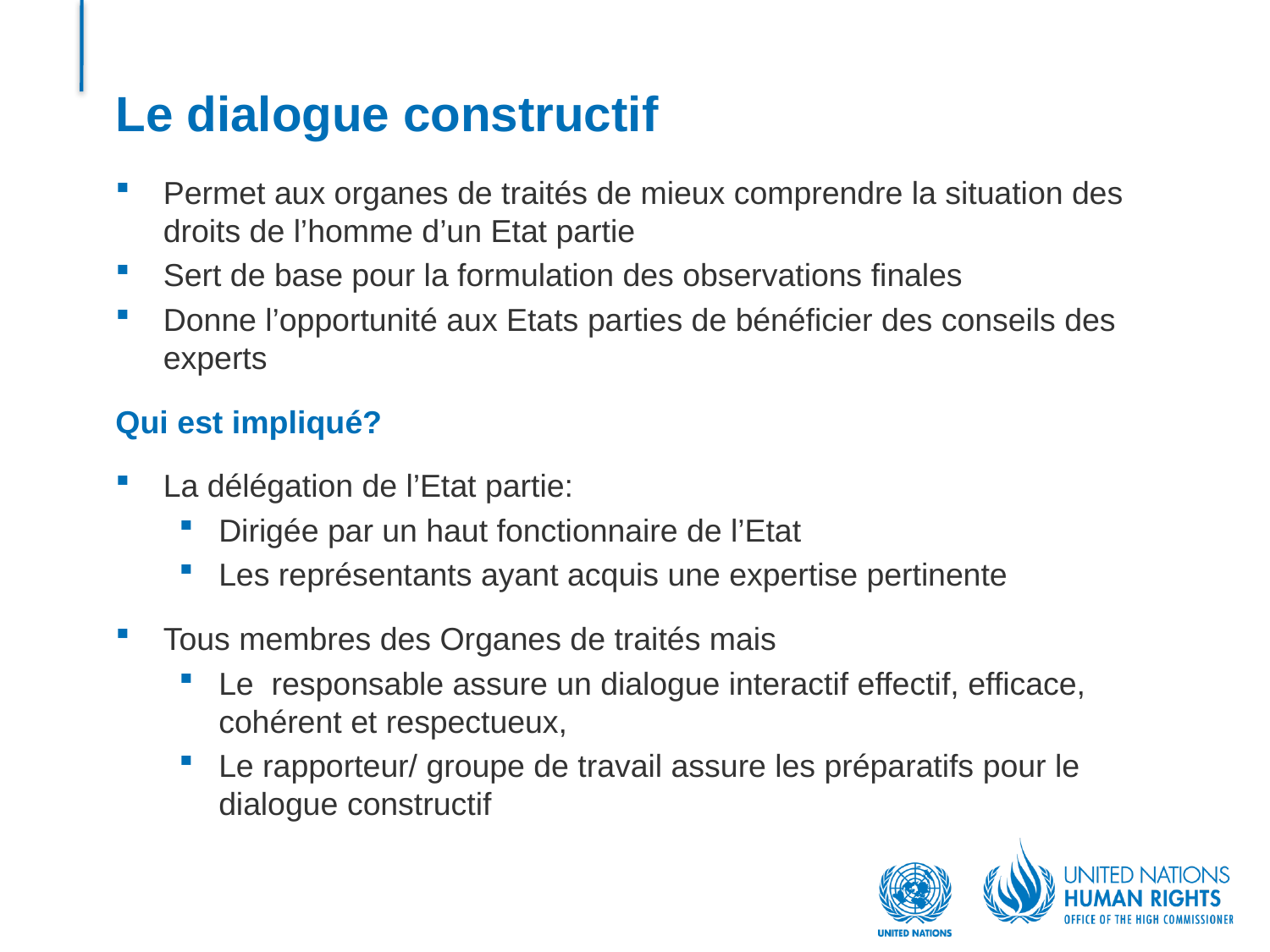

# Le dialogue constructif
Permet aux organes de traités de mieux comprendre la situation des droits de l’homme d’un Etat partie
Sert de base pour la formulation des observations finales
Donne l’opportunité aux Etats parties de bénéficier des conseils des experts

Qui est impliqué?

La délégation de l’Etat partie:
Dirigée par un haut fonctionnaire de l’Etat
Les représentants ayant acquis une expertise pertinente

Tous membres des Organes de traités mais
Le  responsable assure un dialogue interactif effectif, efficace, cohérent et respectueux,
Le rapporteur/ groupe de travail assure les préparatifs pour le dialogue constructif